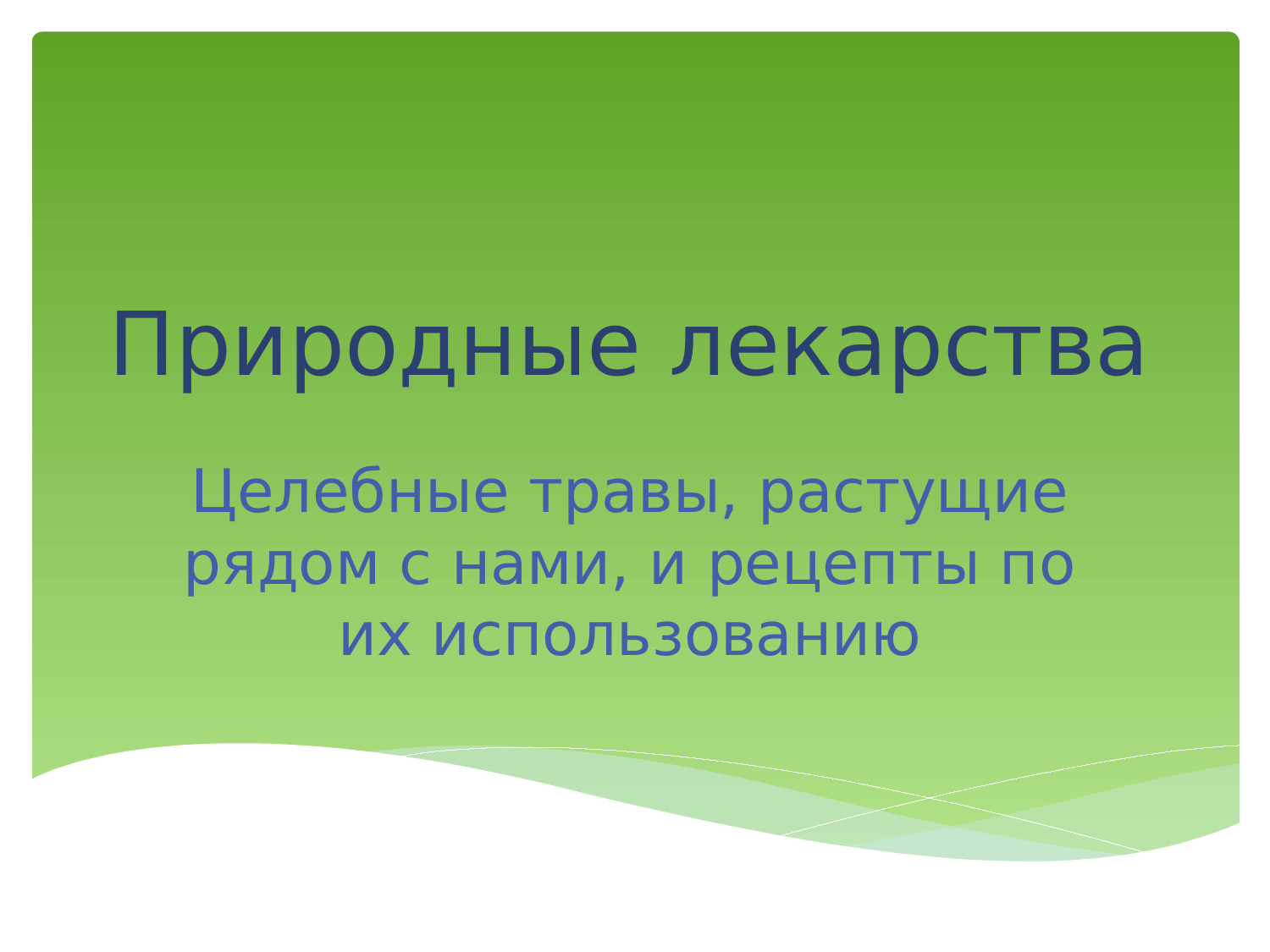

# Природные лекарства
Целебные травы, растущие рядом с нами, и рецепты по их использованию